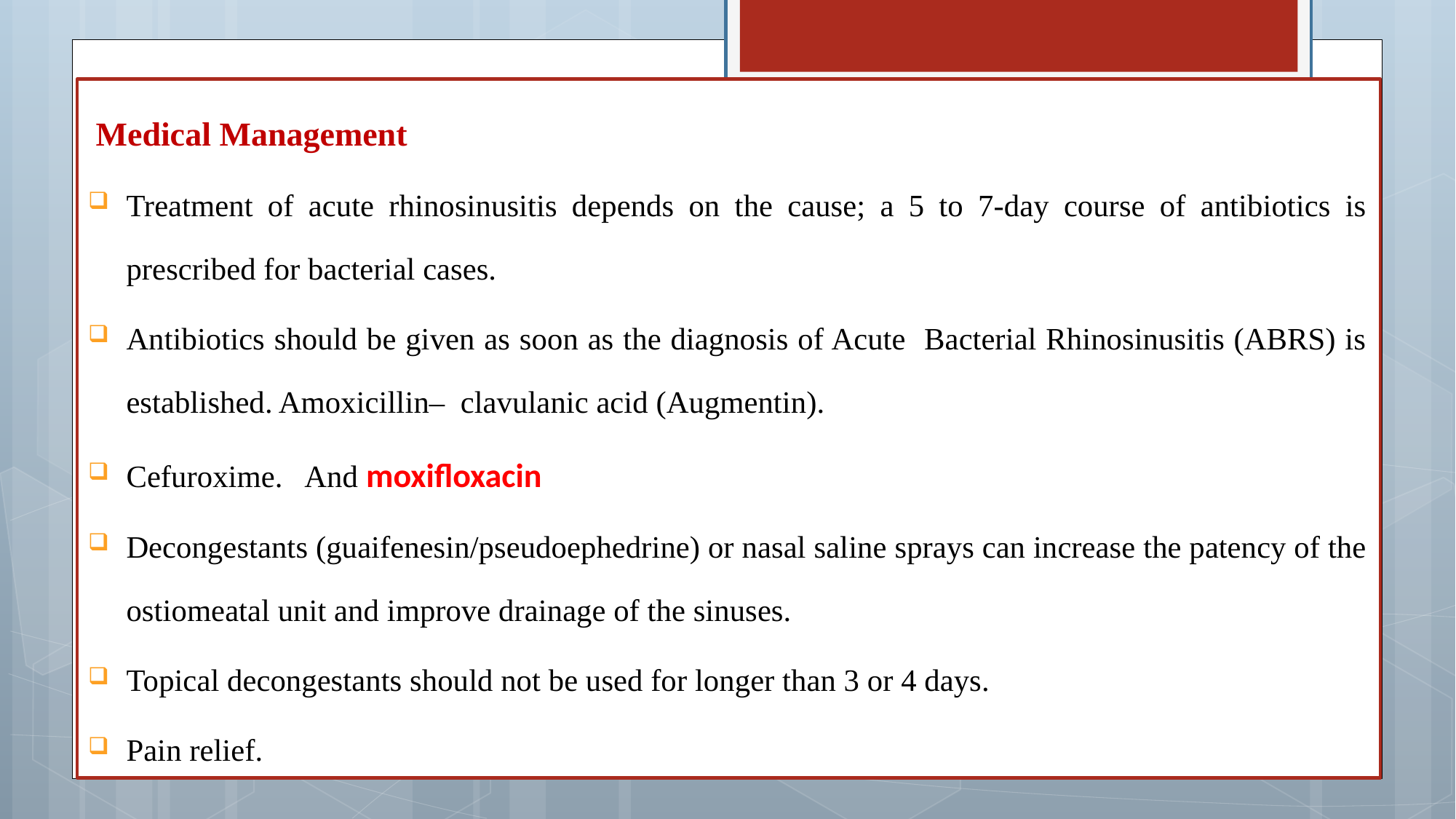

Medical Management
Treatment of acute rhinosinusitis depends on the cause; a 5 to 7-day course of antibiotics is prescribed for bacterial cases.
Antibiotics should be given as soon as the diagnosis of Acute  Bacterial Rhinosinusitis (ABRS) is established. Amoxicillin–  clavulanic acid (Augmentin).
Cefuroxime.   And moxifloxacin
Decongestants (guaifenesin/pseudoephedrine) or nasal saline sprays can increase the patency of the ostiomeatal unit and improve drainage of the sinuses.
Topical decongestants should not be used for longer than 3 or 4 days.
Pain relief.